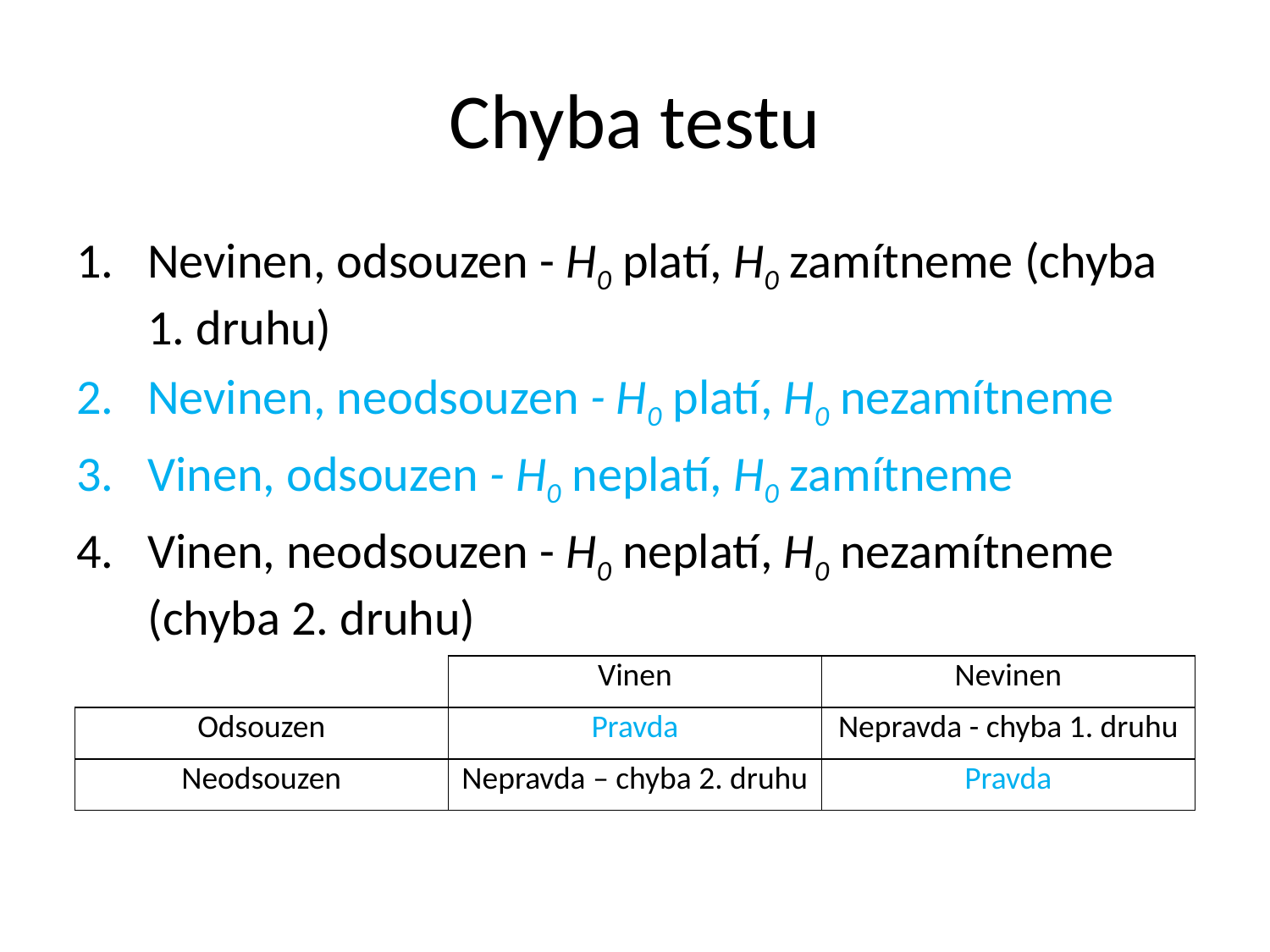

# Chyba testu
Nevinen, odsouzen - H0 platí, H0 zamítneme (chyba 1. druhu)
Nevinen, neodsouzen - H0 platí, H0 nezamítneme
Vinen, odsouzen - H0 neplatí, H0 zamítneme
Vinen, neodsouzen - H0 neplatí, H0 nezamítneme (chyba 2. druhu)

|  | Vinen | Nevinen |
| --- | --- | --- |
| Odsouzen | Pravda | Nepravda - chyba 1. druhu |
| Neodsouzen | Nepravda – chyba 2. druhu | Pravda |